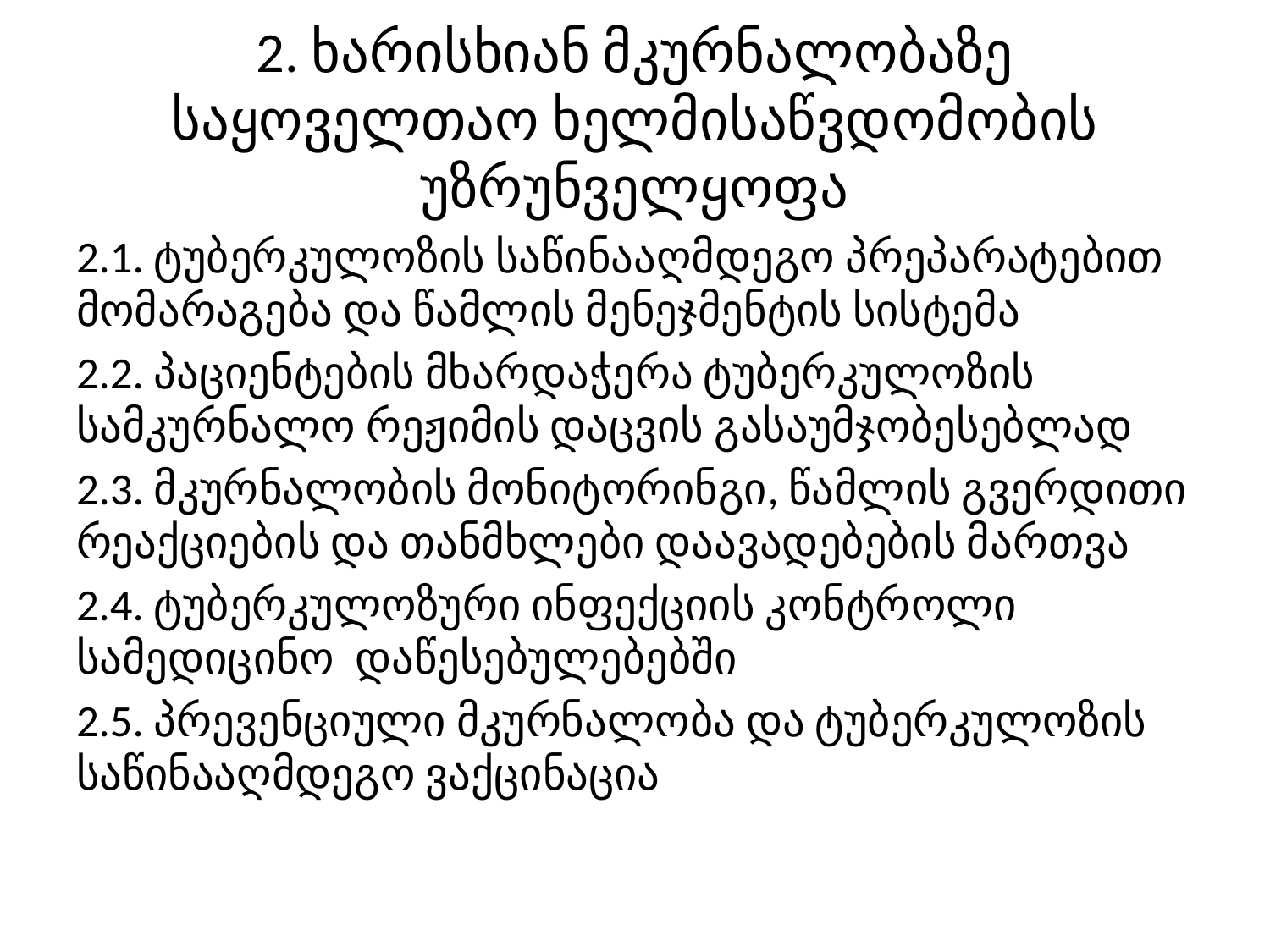

# 2. ხარისხიან მკურნალობაზე საყოველთაო ხელმისაწვდომობის უზრუნველყოფა
2.1. ტუბერკულოზის საწინააღმდეგო პრეპარატებით მომარაგება და წამლის მენეჯმენტის სისტემა
2.2. პაციენტების მხარდაჭერა ტუბერკულოზის სამკურნალო რეჟიმის დაცვის გასაუმჯობესებლად
2.3. მკურნალობის მონიტორინგი, წამლის გვერდითი რეაქციების და თანმხლები დაავადებების მართვა
2.4. ტუბერკულოზური ინფექციის კონტროლი სამედიცინო  დაწესებულებებში
2.5. პრევენციული მკურნალობა და ტუბერკულოზის საწინააღმდეგო ვაქცინაცია